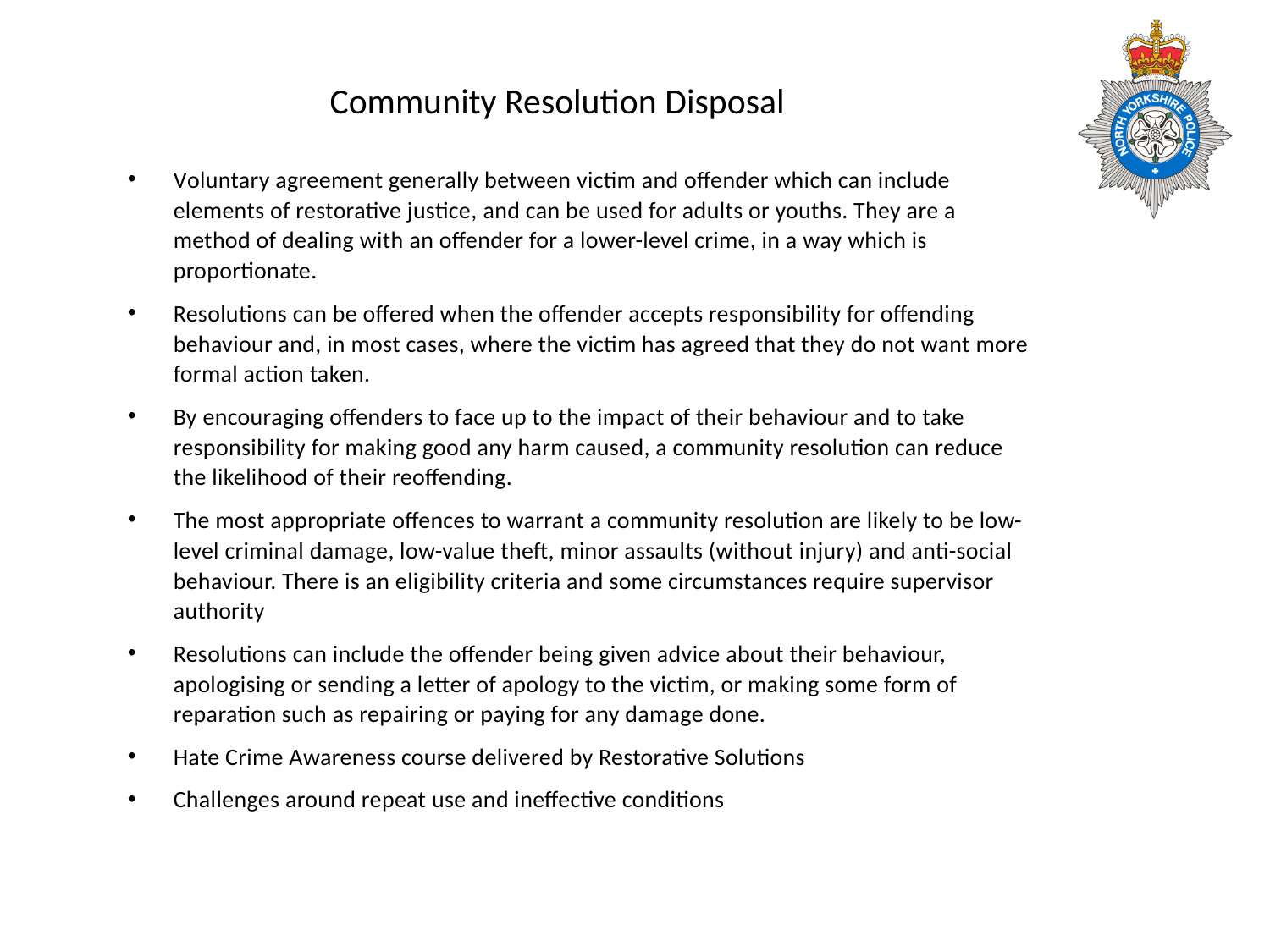

# Community Resolution Disposal
Voluntary agreement generally between victim and offender which can include elements of restorative justice, and can be used for adults or youths. They are a method of dealing with an offender for a lower-level crime, in a way which is proportionate.
Resolutions can be offered when the offender accepts responsibility for offending behaviour and, in most cases, where the victim has agreed that they do not want more formal action taken.
By encouraging offenders to face up to the impact of their behaviour and to take responsibility for making good any harm caused, a community resolution can reduce the likelihood of their reoffending.
The most appropriate offences to warrant a community resolution are likely to be low-level criminal damage, low-value theft, minor assaults (without injury) and anti-social behaviour. There is an eligibility criteria and some circumstances require supervisor authority
Resolutions can include the offender being given advice about their behaviour, apologising or sending a letter of apology to the victim, or making some form of reparation such as repairing or paying for any damage done.
Hate Crime Awareness course delivered by Restorative Solutions
Challenges around repeat use and ineffective conditions